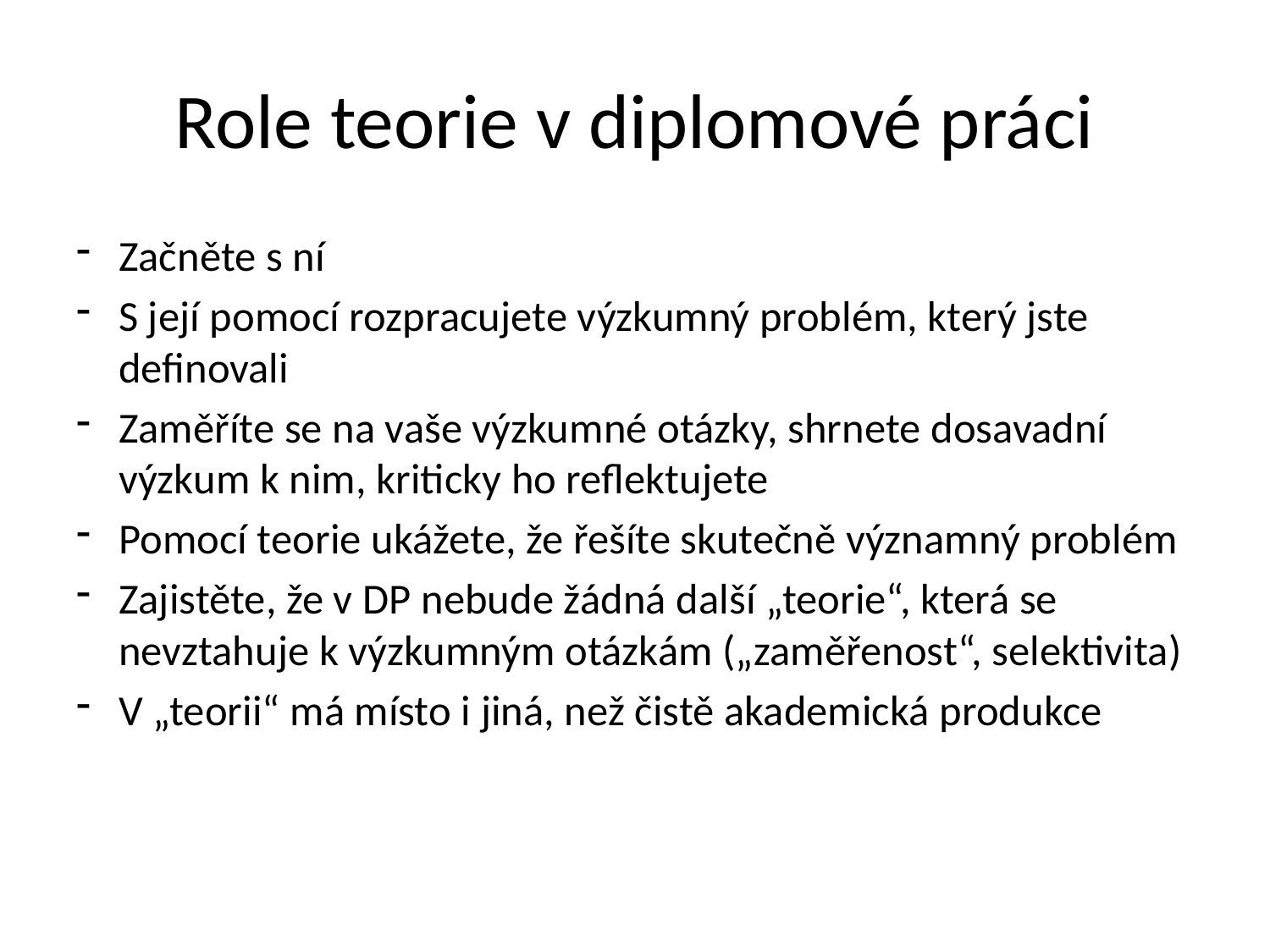

# Role teorie v diplomové práci
Začněte s ní
S její pomocí rozpracujete výzkumný problém, který jste definovali
Zaměříte se na vaše výzkumné otázky, shrnete dosavadní výzkum k nim, kriticky ho reflektujete
Pomocí teorie ukážete, že řešíte skutečně významný problém
Zajistěte, že v DP nebude žádná další „teorie“, která se nevztahuje k výzkumným otázkám („zaměřenost“, selektivita)
V „teorii“ má místo i jiná, než čistě akademická produkce